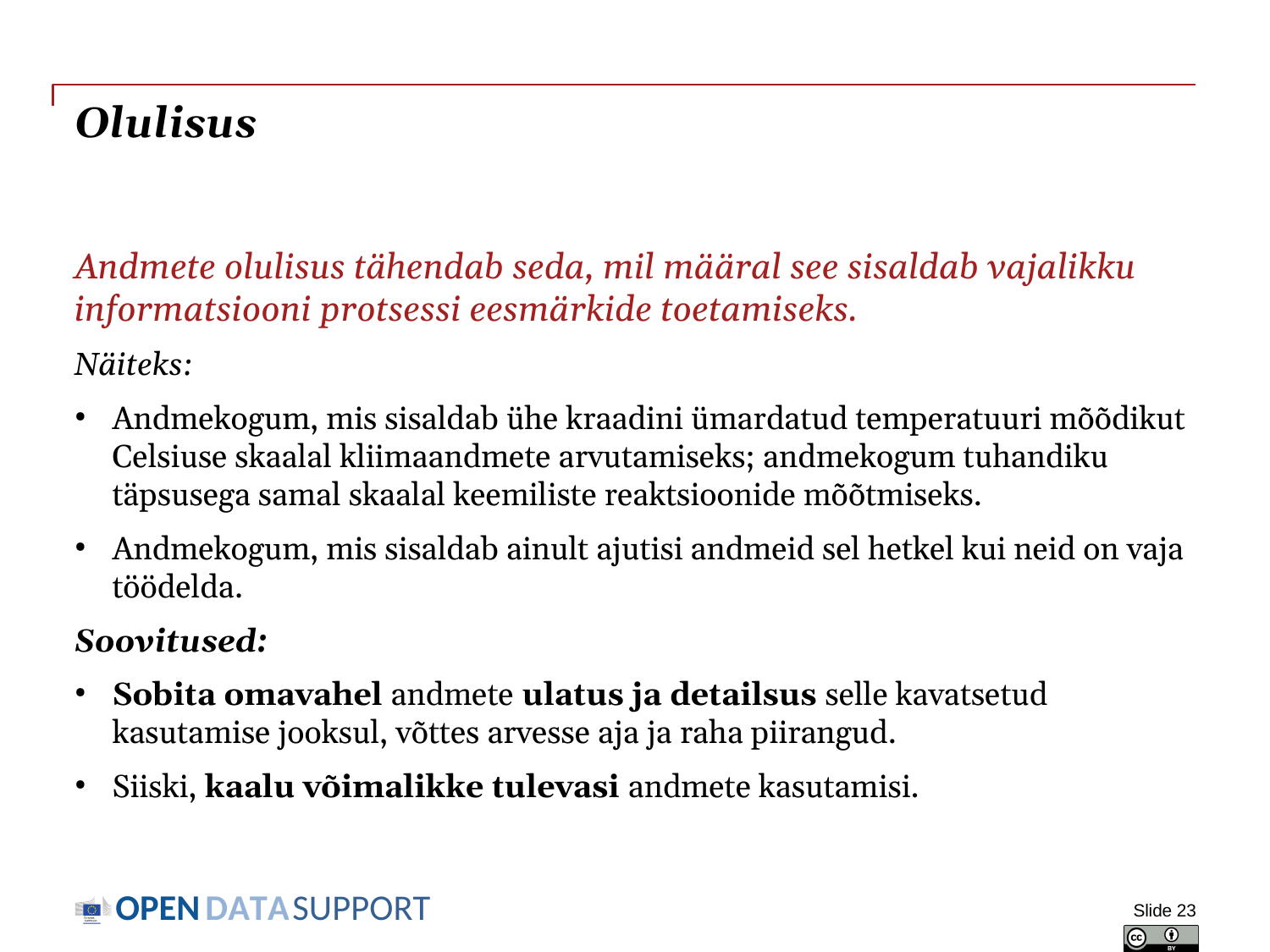

# Olulisus
Andmete olulisus tähendab seda, mil määral see sisaldab vajalikku informatsiooni protsessi eesmärkide toetamiseks.
Näiteks:
Andmekogum, mis sisaldab ühe kraadini ümardatud temperatuuri mõõdikut Celsiuse skaalal kliimaandmete arvutamiseks; andmekogum tuhandiku täpsusega samal skaalal keemiliste reaktsioonide mõõtmiseks.
Andmekogum, mis sisaldab ainult ajutisi andmeid sel hetkel kui neid on vaja töödelda.
Soovitused:
Sobita omavahel andmete ulatus ja detailsus selle kavatsetud kasutamise jooksul, võttes arvesse aja ja raha piirangud.
Siiski, kaalu võimalikke tulevasi andmete kasutamisi.

Slide 23